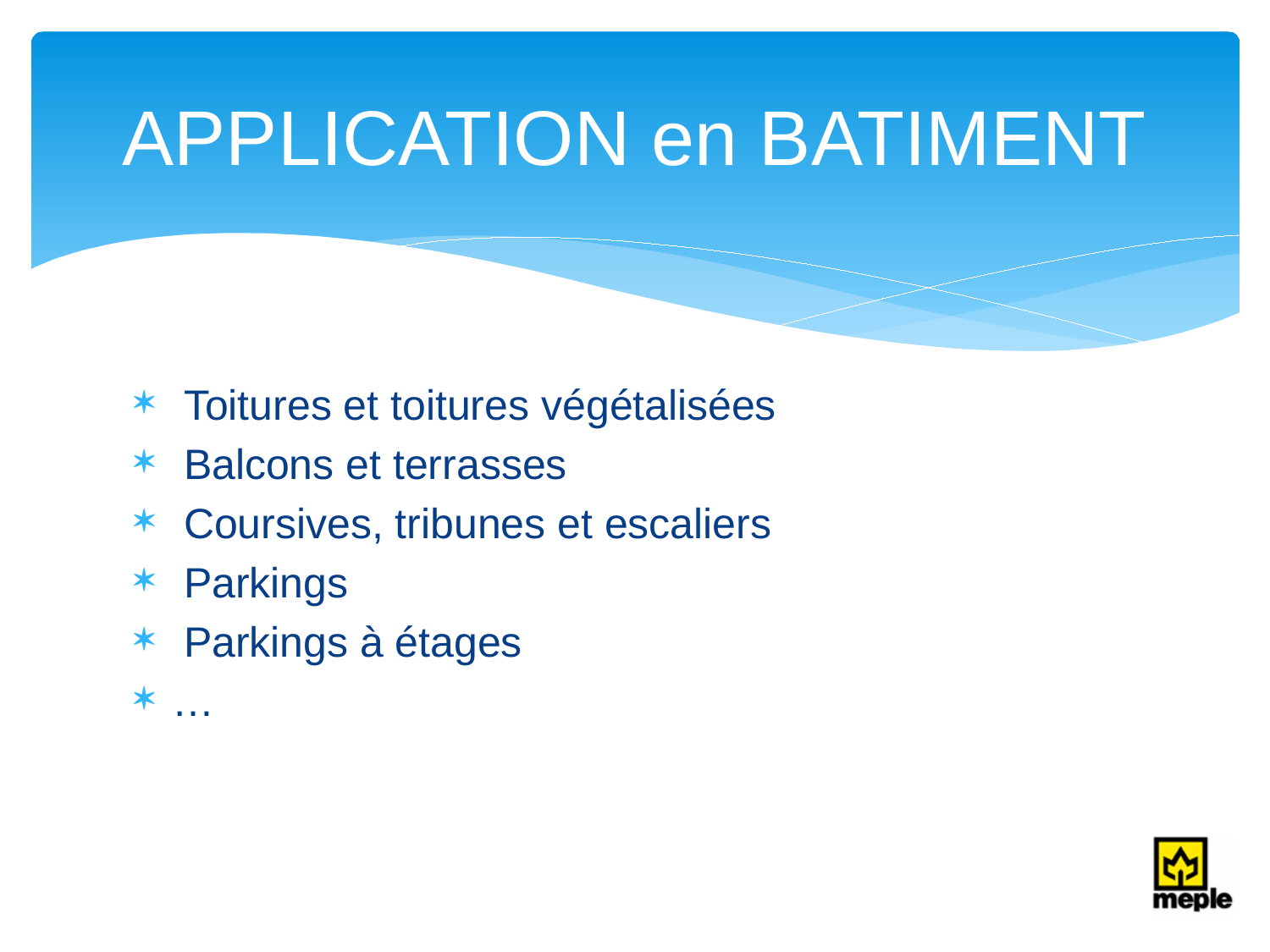

# APPLICATION en BATIMENT
 Toitures et toitures végétalisées
 Balcons et terrasses
 Coursives, tribunes et escaliers
 Parkings
 Parkings à étages
…